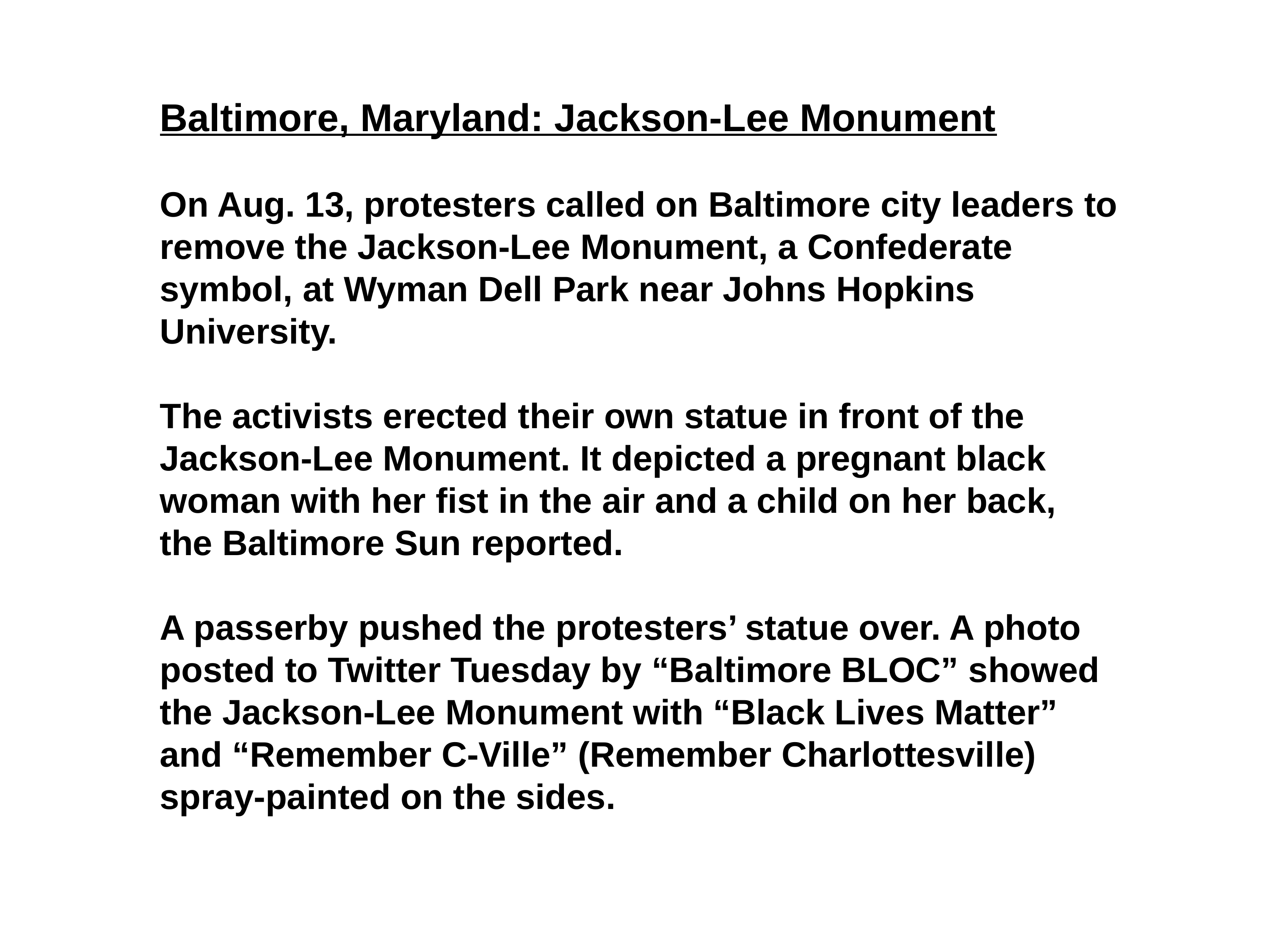

Baltimore, Maryland: Jackson-Lee Monument

On Aug. 13, protesters called on Baltimore city leaders to remove the Jackson-Lee Monument, a Confederate symbol, at Wyman Dell Park near Johns Hopkins University.

The activists erected their own statue in front of the Jackson-Lee Monument. It depicted a pregnant black woman with her fist in the air and a child on her back, the Baltimore Sun reported.

A passerby pushed the protesters’ statue over. A photo posted to Twitter Tuesday by “Baltimore BLOC” showed the Jackson-Lee Monument with “Black Lives Matter” and “Remember C-Ville” (Remember Charlottesville) spray-painted on the sides.